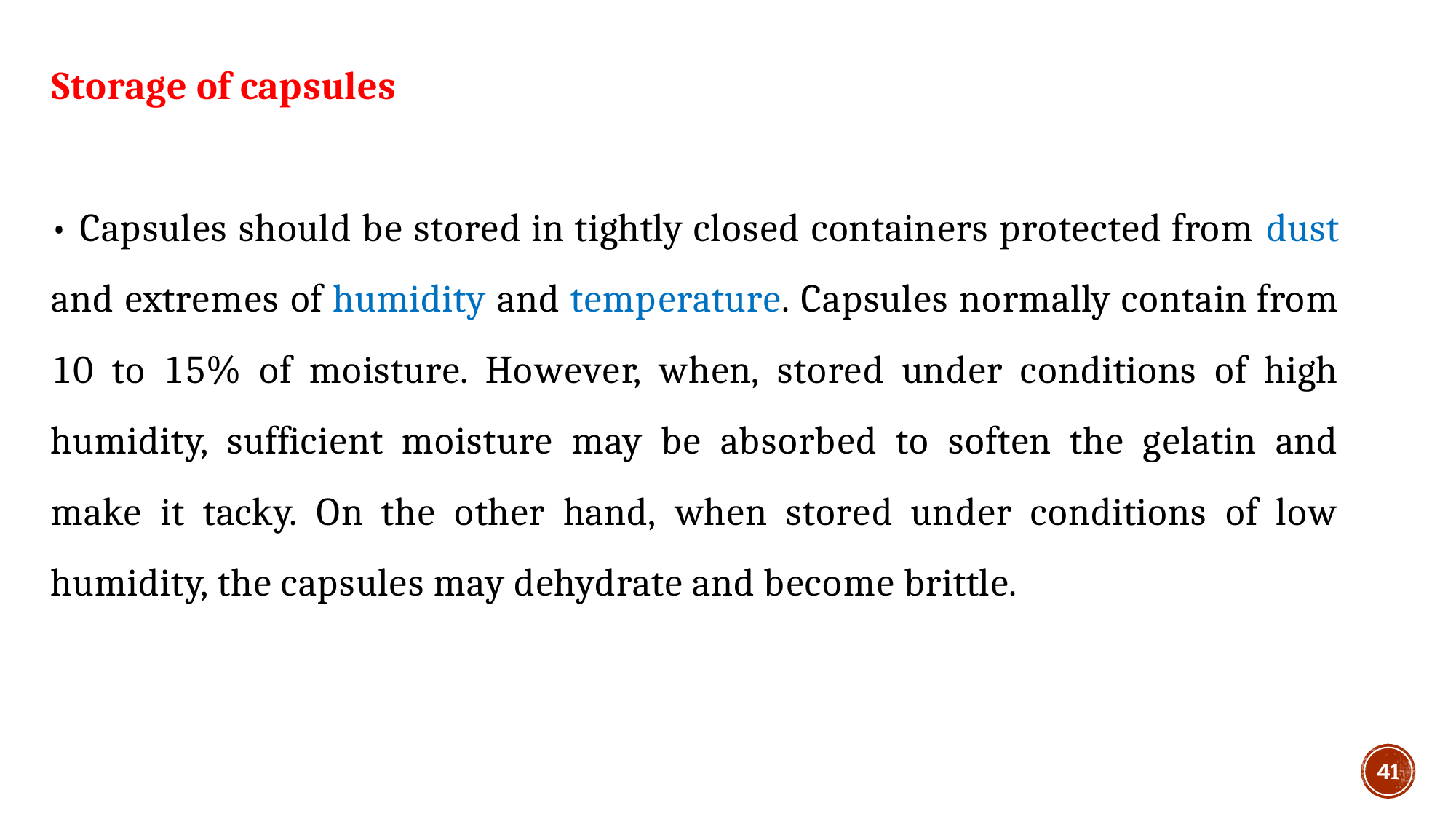

Storage of capsules

• Capsules should be stored in tightly closed containers protected from dust and extremes of humidity and temperature. Capsules normally contain from 10 to 15% of moisture. However, when, stored under conditions of high humidity, sufficient moisture may be absorbed to soften the gelatin and make it tacky. On the other hand, when stored under conditions of low humidity, the capsules may dehydrate and become brittle.
41